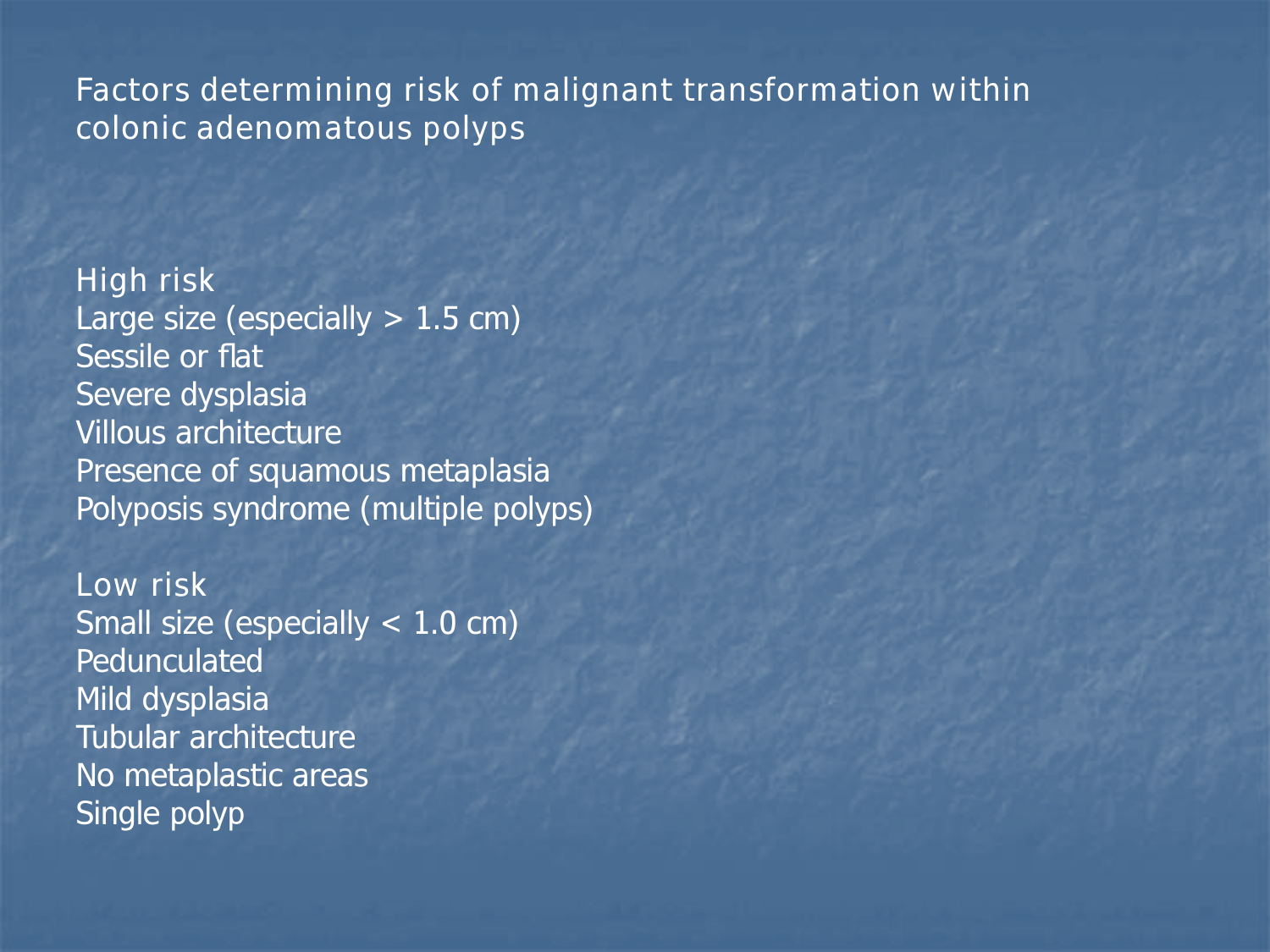

#
Factors determining risk of malignant transformation within
colonic adenomatous polyps

High risk
Large size (especially > 1.5 cm)
Sessile or flat
Severe dysplasia
Villous architecture
Presence of squamous metaplasia
Polyposis syndrome (multiple polyps)

Low risk
Small size (especially < 1.0 cm)
Pedunculated
Mild dysplasia
Tubular architecture
No metaplastic areas
Single polyp